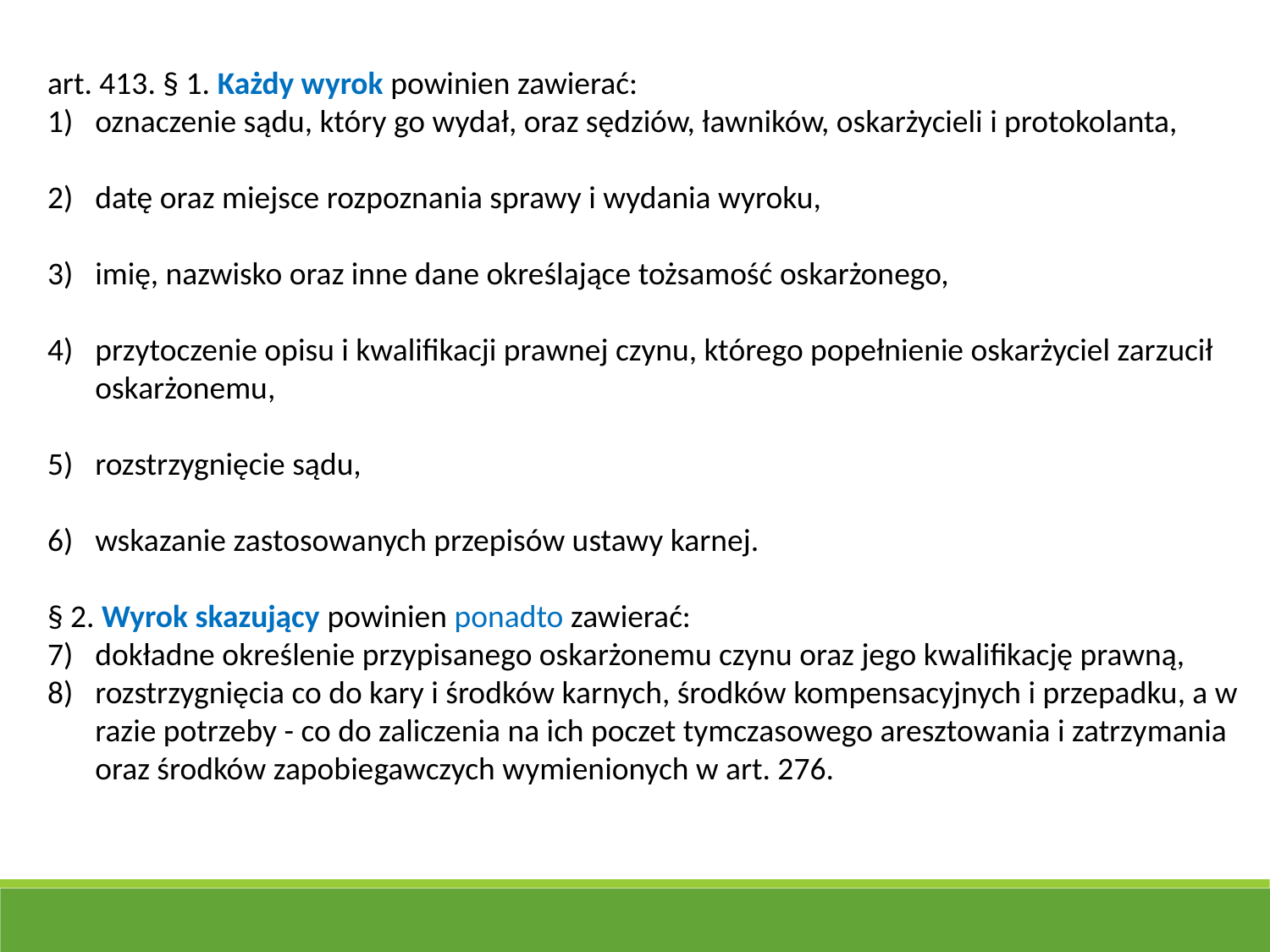

art. 413. § 1. Każdy wyrok powinien zawierać:
oznaczenie sądu, który go wydał, oraz sędziów, ławników, oskarżycieli i protokolanta,

datę oraz miejsce rozpoznania sprawy i wydania wyroku,

imię, nazwisko oraz inne dane określające tożsamość oskarżonego,

przytoczenie opisu i kwalifikacji prawnej czynu, którego popełnienie oskarżyciel zarzucił oskarżonemu,

rozstrzygnięcie sądu,

wskazanie zastosowanych przepisów ustawy karnej.

§ 2. Wyrok skazujący powinien ponadto zawierać:
dokładne określenie przypisanego oskarżonemu czynu oraz jego kwalifikację prawną,
rozstrzygnięcia co do kary i środków karnych, środków kompensacyjnych i przepadku, a w razie potrzeby - co do zaliczenia na ich poczet tymczasowego aresztowania i zatrzymania oraz środków zapobiegawczych wymienionych w art. 276.